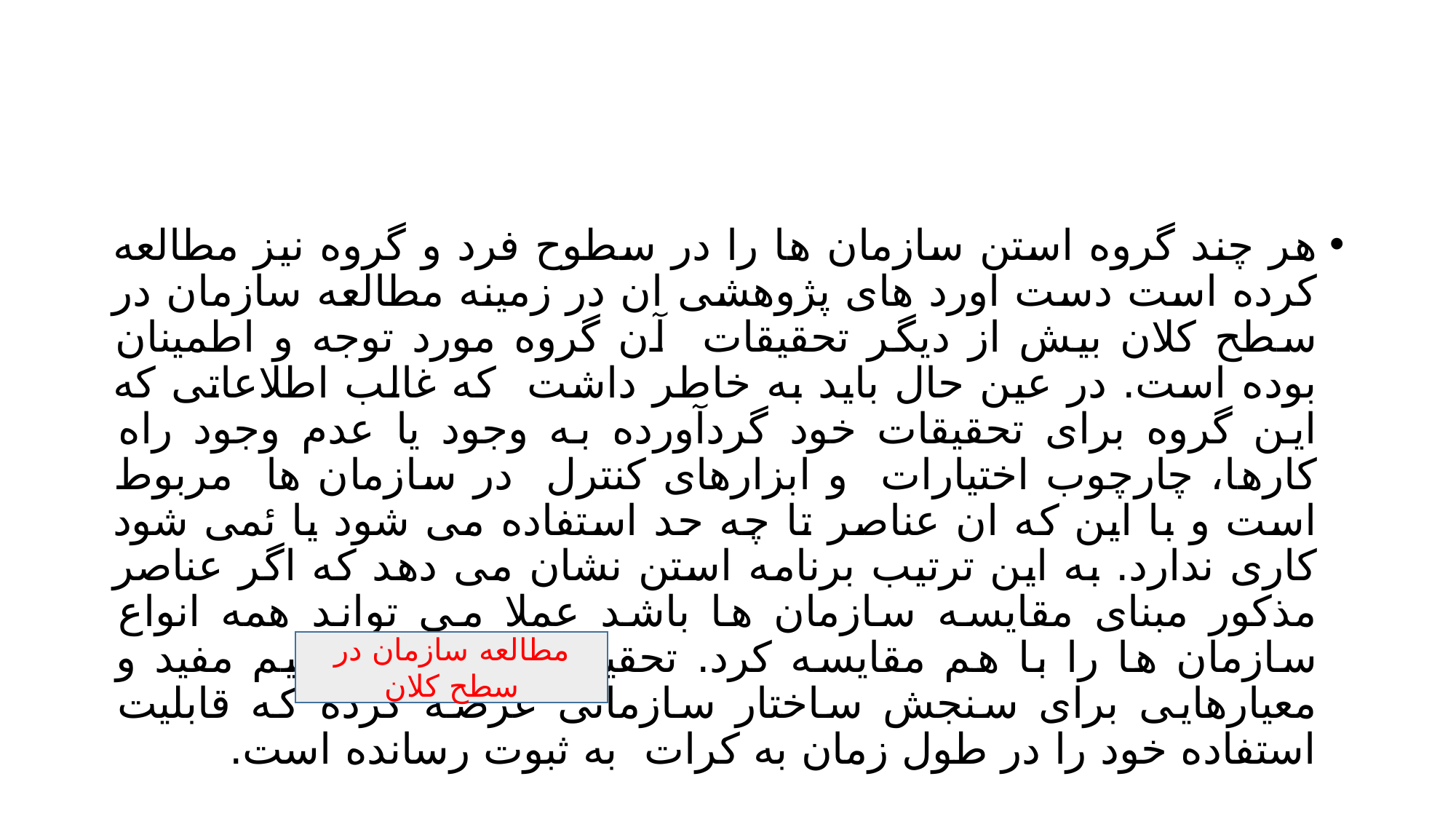

#
هر چند گروه استن سازمان ها را در سطوح فرد و گروه نیز مطالعه کرده است دست اورد های پژوهشی ان در زمینه مطالعه سازمان در سطح کلان بیش از دیگر تحقیقات  آن گروه مورد توجه و اطمینان بوده است. در عین حال باید به خاطر داشت  که غالب اطلاعاتی که این گروه برای تحقیقات خود گردآورده به وجود یا عدم وجود راه کارها، چارچوب اختیارات  و ابزارهای کنترل  در سازمان ها  مربوط است و با این که ان عناصر تا چه حد استفاده می شود یا ئمی شود کاری ندارد. به این ترتیب برنامه استن نشان می دهد که اگر عناصر مذکور مبنای مقایسه سازمان ها باشد عملا می تواند همه انواع سازمان ها را با هم مقایسه کرد. تحقیقات  استن مفاهیم مفید و معیارهایی برای سنجش ساختار سازمانی عرضه کرده که قابلیت استفاده خود را در طول زمان به کرات  به ثبوت رسانده است.
مطالعه سازمان در سطح کلان